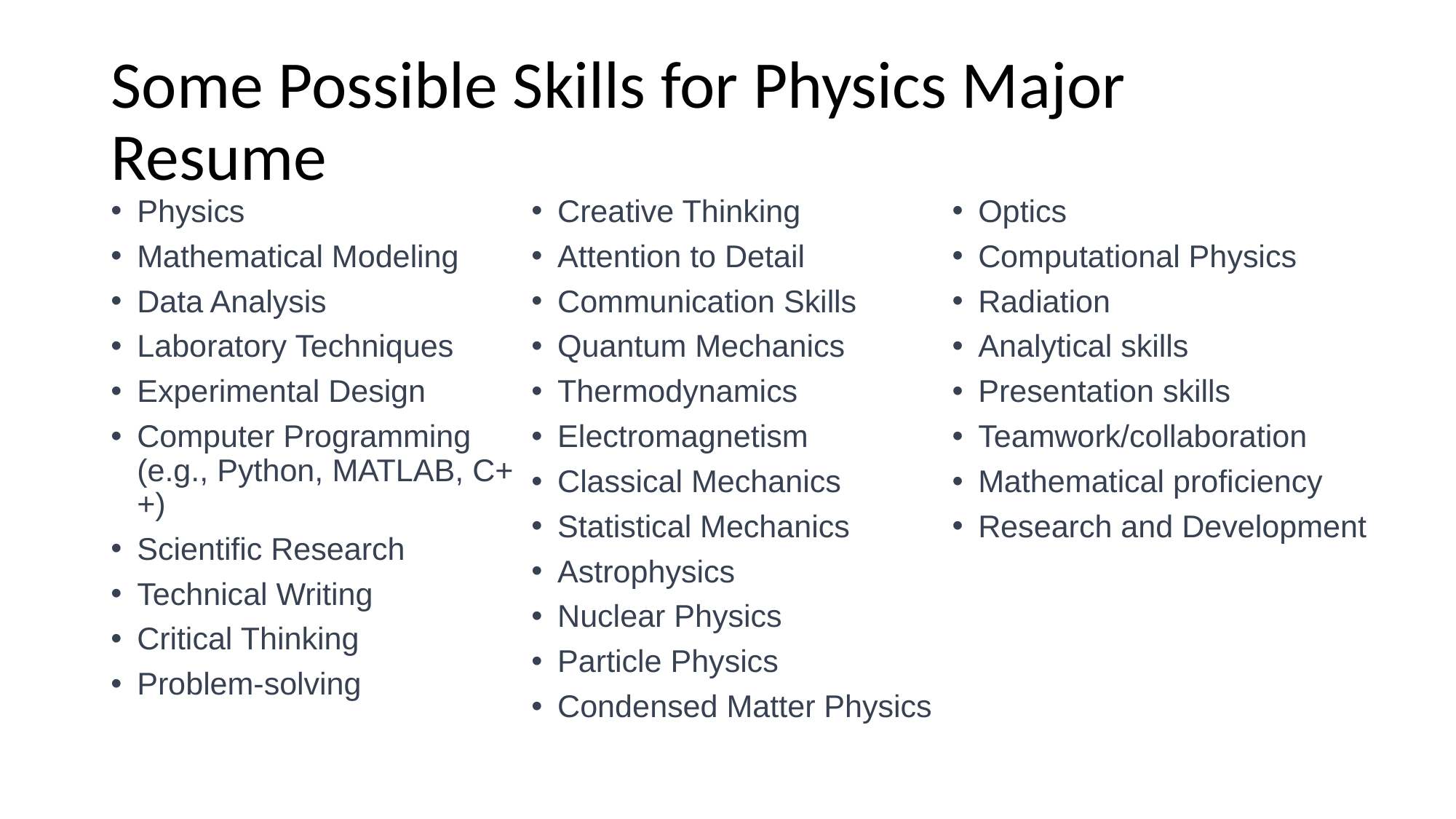

# Some Possible Skills for Physics Major Resume
Physics
Mathematical Modeling
Data Analysis
Laboratory Techniques
Experimental Design
Computer Programming (e.g., Python, MATLAB, C++)
Scientific Research
Technical Writing
Critical Thinking
Problem-solving
Creative Thinking
Attention to Detail
Communication Skills
Quantum Mechanics
Thermodynamics
Electromagnetism
Classical Mechanics
Statistical Mechanics
Astrophysics
Nuclear Physics
Particle Physics
Condensed Matter Physics
Optics
Computational Physics
Radiation
Analytical skills
Presentation skills
Teamwork/collaboration
Mathematical proficiency
Research and Development